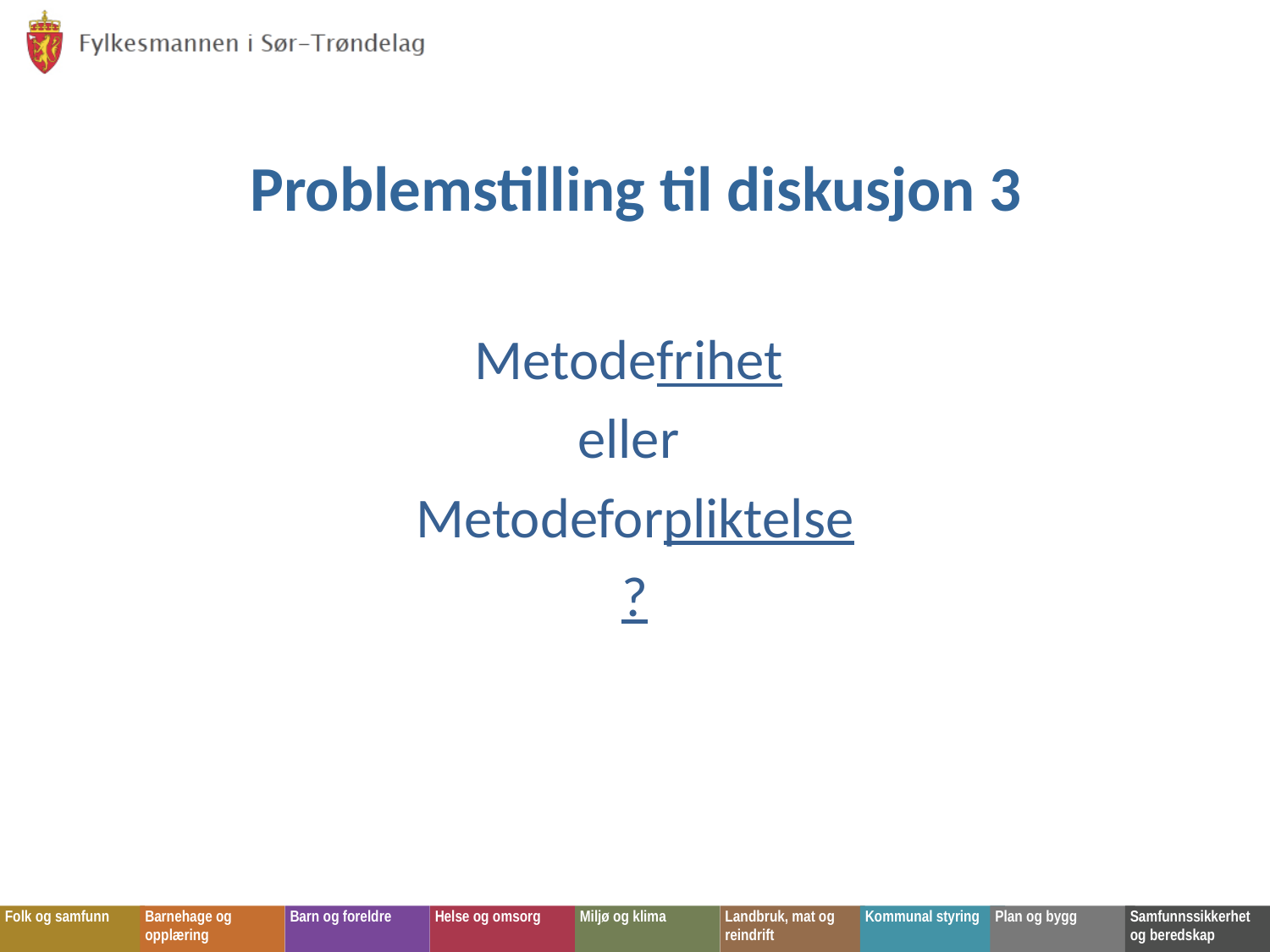

# Problemstilling til diskusjon 3

Metodefrihet
eller
Metodeforpliktelse
?